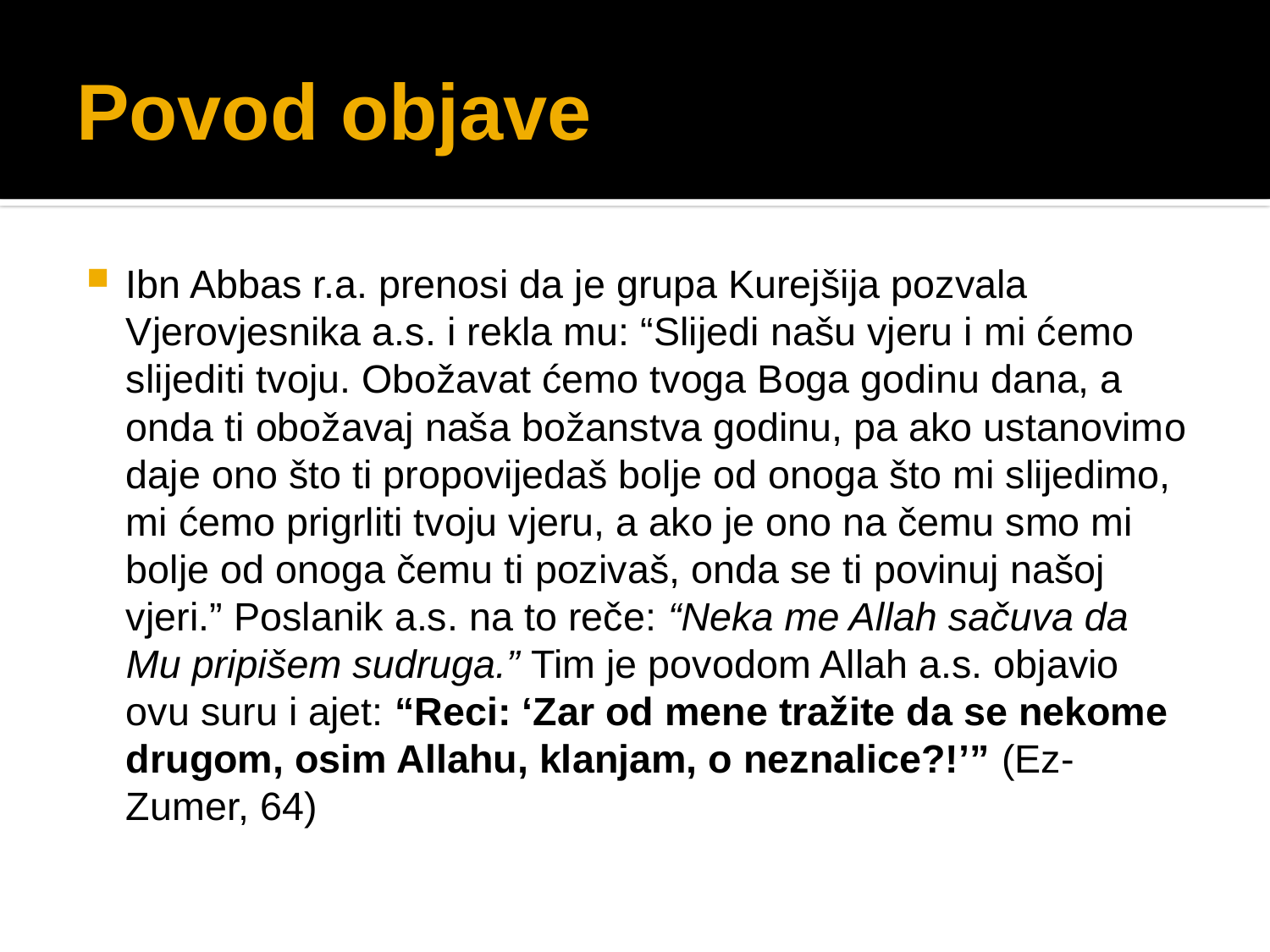

# Povod objave
Ibn Abbas r.a. prenosi da je grupa Kurejšija pozvala Vjerovjesnika a.s. i rekla mu: “Slijedi našu vjeru i mi ćemo slijediti tvoju. Obožavat ćemo tvoga Boga godinu dana, a onda ti obožavaj naša božanstva godinu, pa ako ustanovimo daje ono što ti propovijedaš bolje od onoga što mi slijedimo, mi ćemo prigrliti tvoju vjeru, a ako je ono na čemu smo mi bolje od onoga čemu ti pozivaš, onda se ti povinuj našoj vjeri.” Poslanik a.s. na to reče: “Neka me Allah sačuva da Mu pripišem sudruga.” Tim je povodom Allah a.s. objavio ovu suru i ajet: “Reci: ‘Zar od mene tražite da se nekome drugom, osim Allahu, klanjam, o neznalice?!’” (Ez-Zumer, 64)